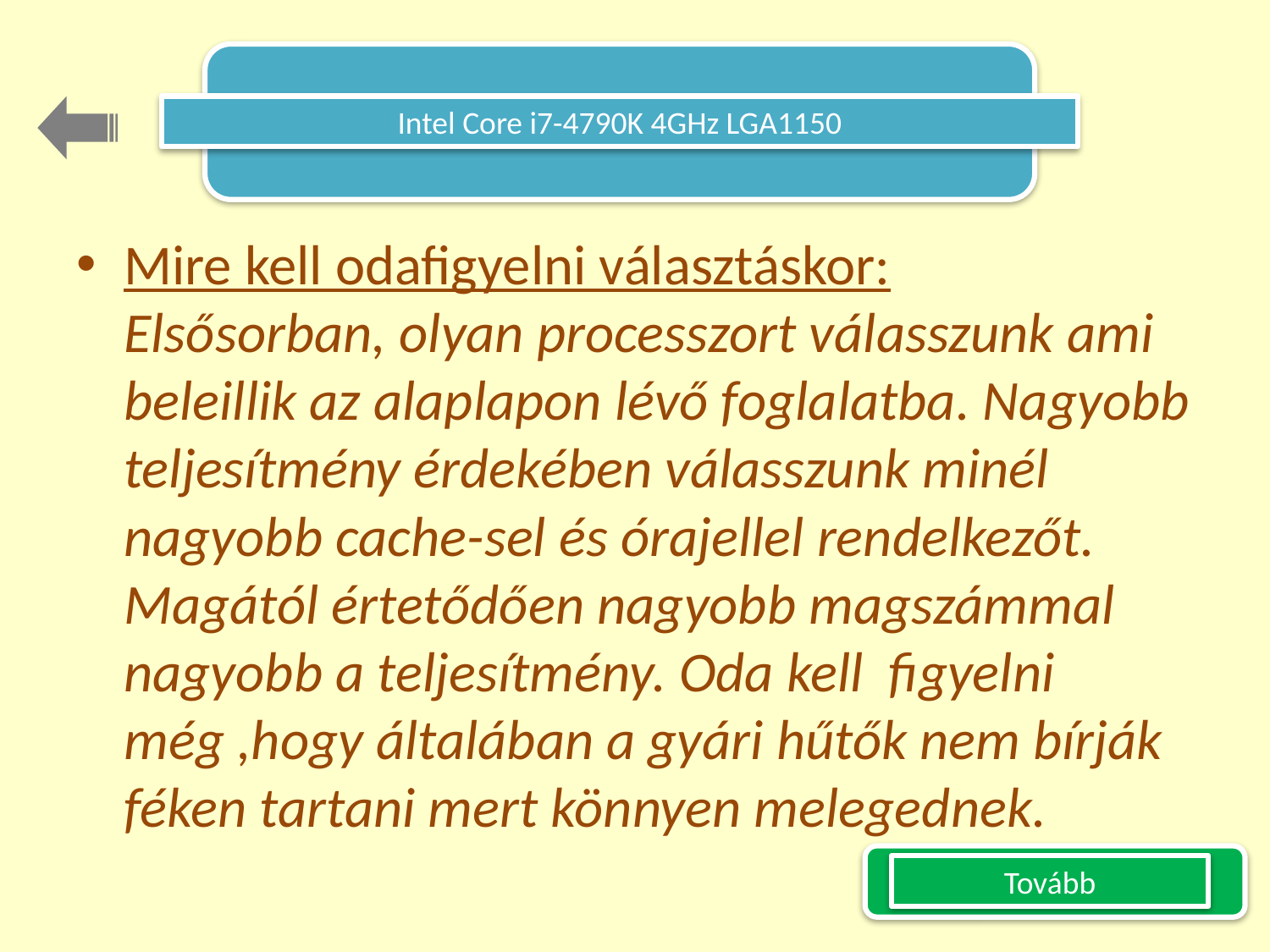

Intel Core i7-4790K 4GHz LGA1150
Mire kell odafigyelni választáskor:
Elsősorban, olyan processzort válasszunk ami beleillik az alaplapon lévő foglalatba. Nagyobb teljesítmény érdekében válasszunk minél nagyobb cache-sel és órajellel rendelkezőt. Magától értetődően nagyobb magszámmal nagyobb a teljesítmény. Oda kell  figyelni még ,hogy általában a gyári hűtők nem bírják féken tartani mert könnyen melegednek.

Tovább